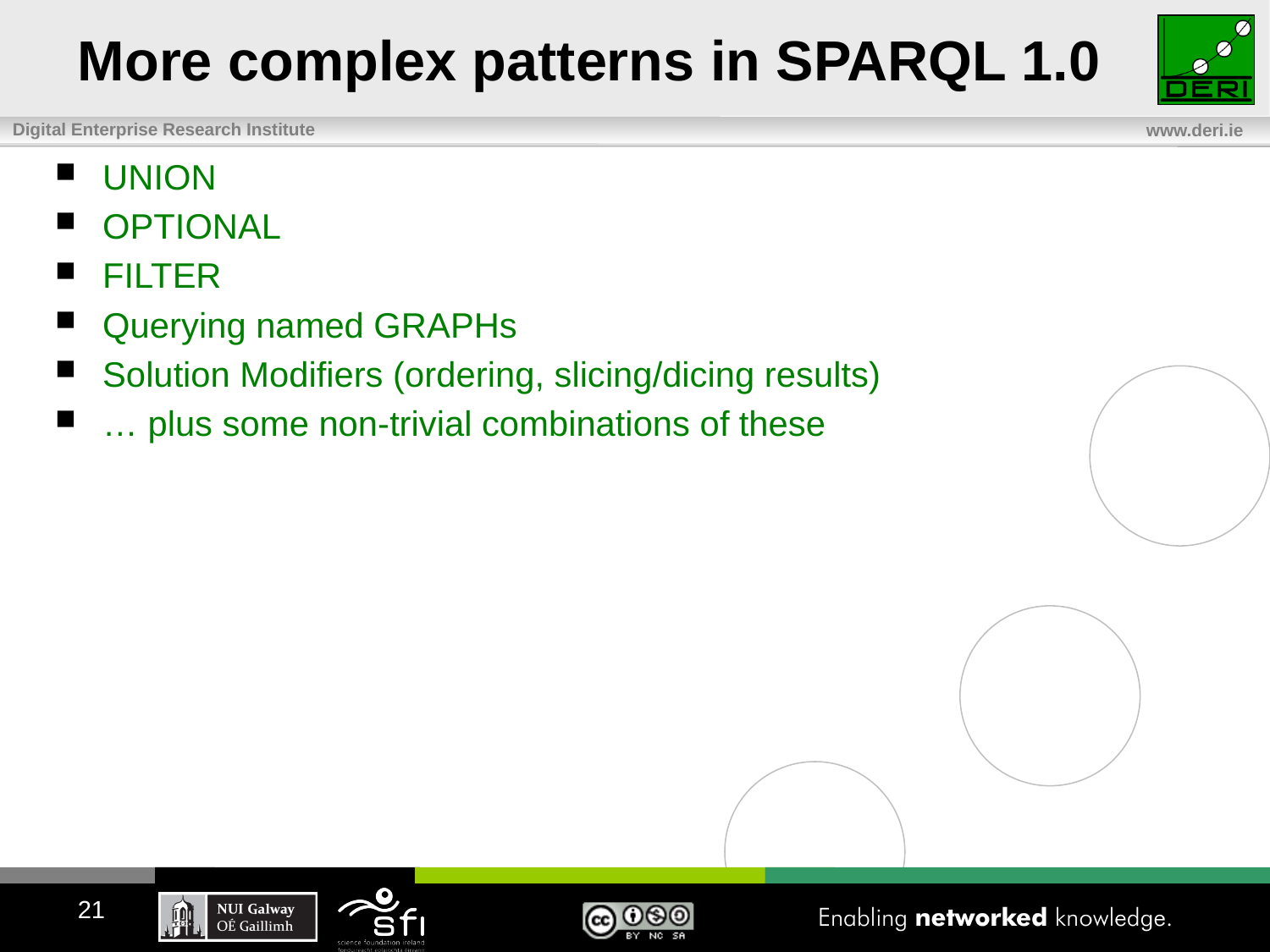

More complex patterns in SPARQL 1.0
UNION
OPTIONAL
FILTER
Querying named GRAPHs
Solution Modifiers (ordering, slicing/dicing results)
… plus some non-trivial combinations of these
21